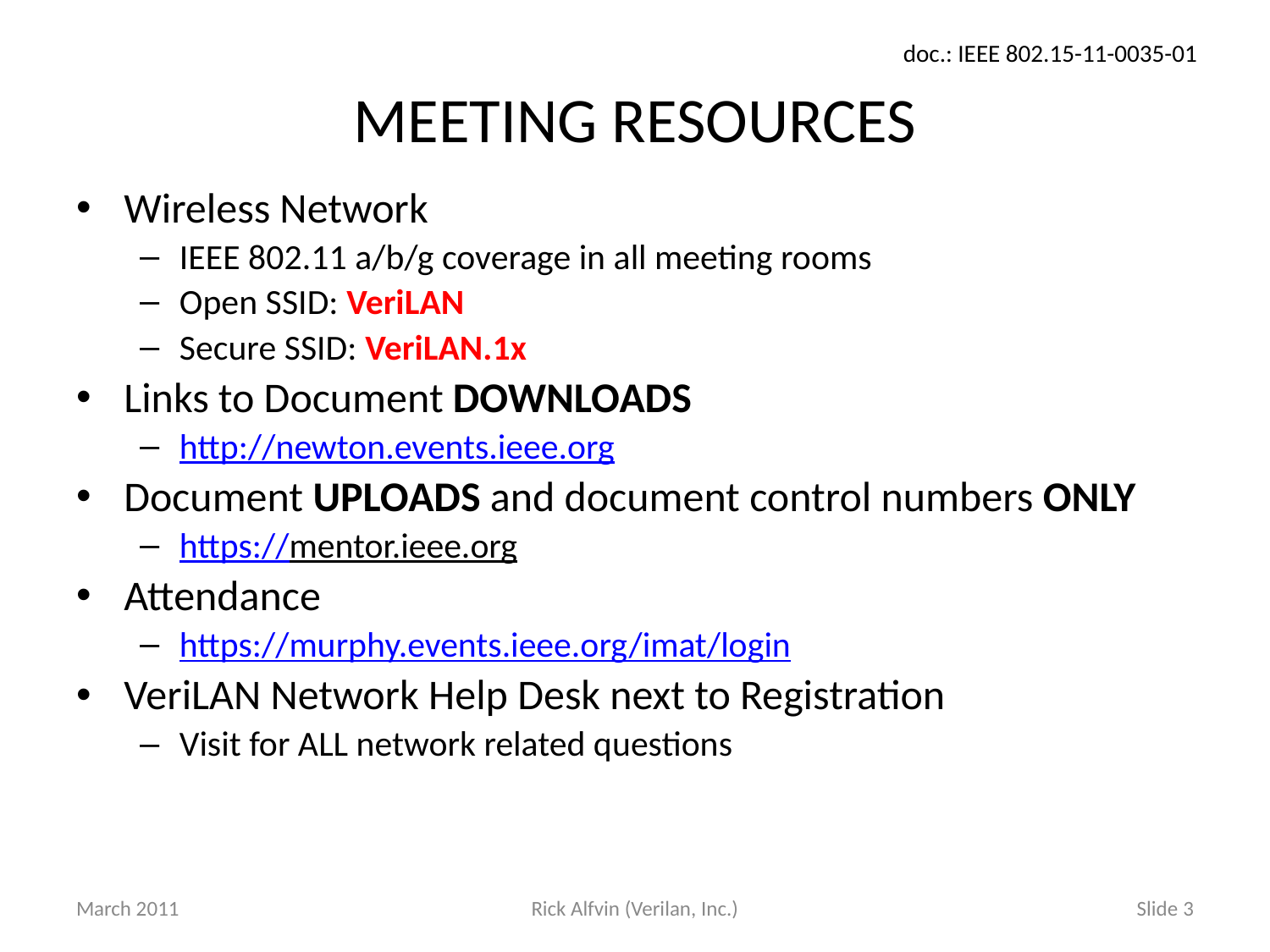

# MEETING RESOURCES
Wireless Network
IEEE 802.11 a/b/g coverage in all meeting rooms
Open SSID: VeriLAN
Secure SSID: VeriLAN.1x
Links to Document DOWNLOADS
http://newton.events.ieee.org
Document UPLOADS and document control numbers ONLY
https://mentor.ieee.org
Attendance
https://murphy.events.ieee.org/imat/login
VeriLAN Network Help Desk next to Registration
Visit for ALL network related questions
March 2011
Rick Alfvin (Verilan, Inc.)
Slide 3